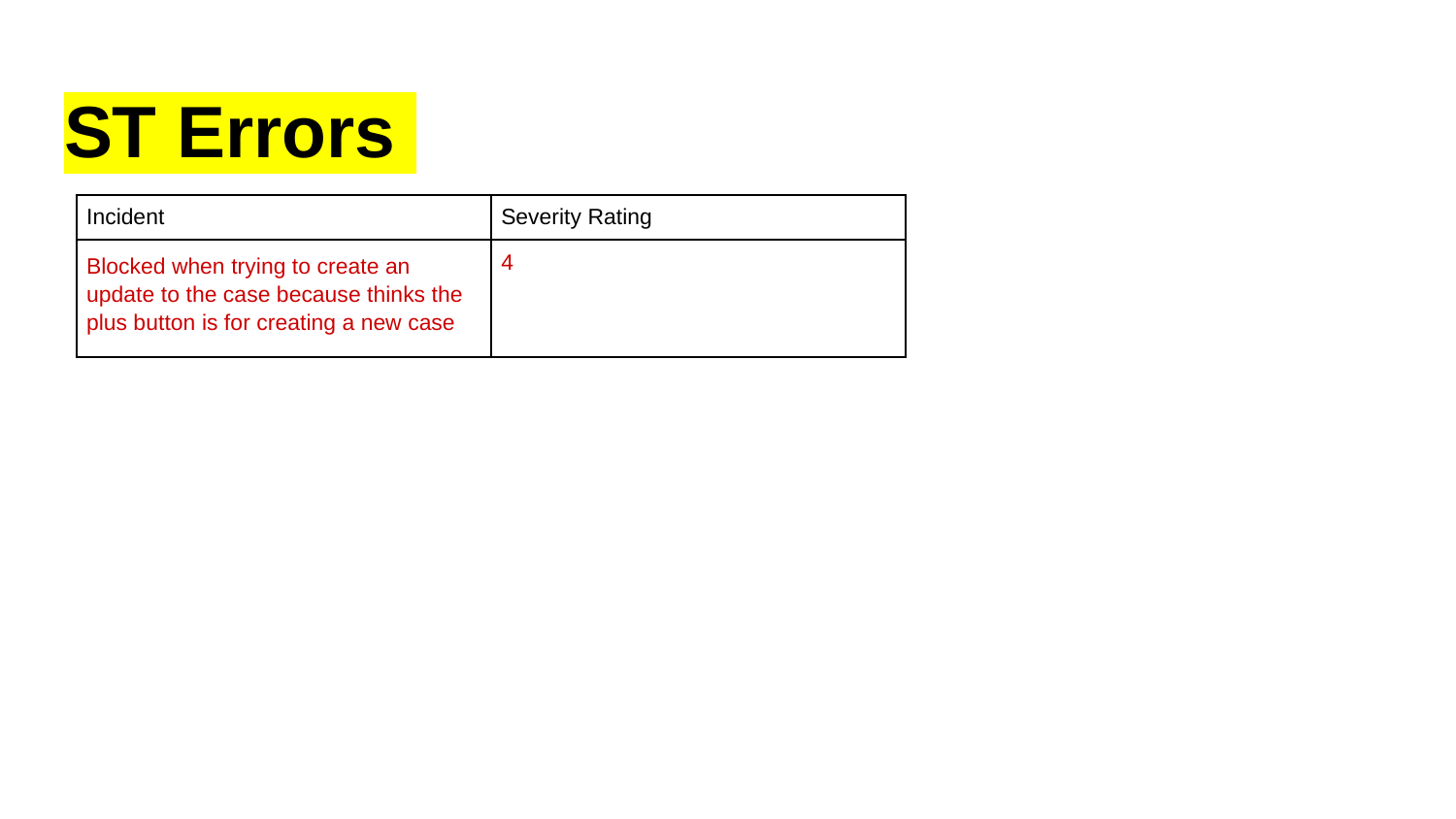

# ST Errors
| Incident | Severity Rating |
| --- | --- |
| Blocked when trying to create an update to the case because thinks the plus button is for creating a new case | 4 |